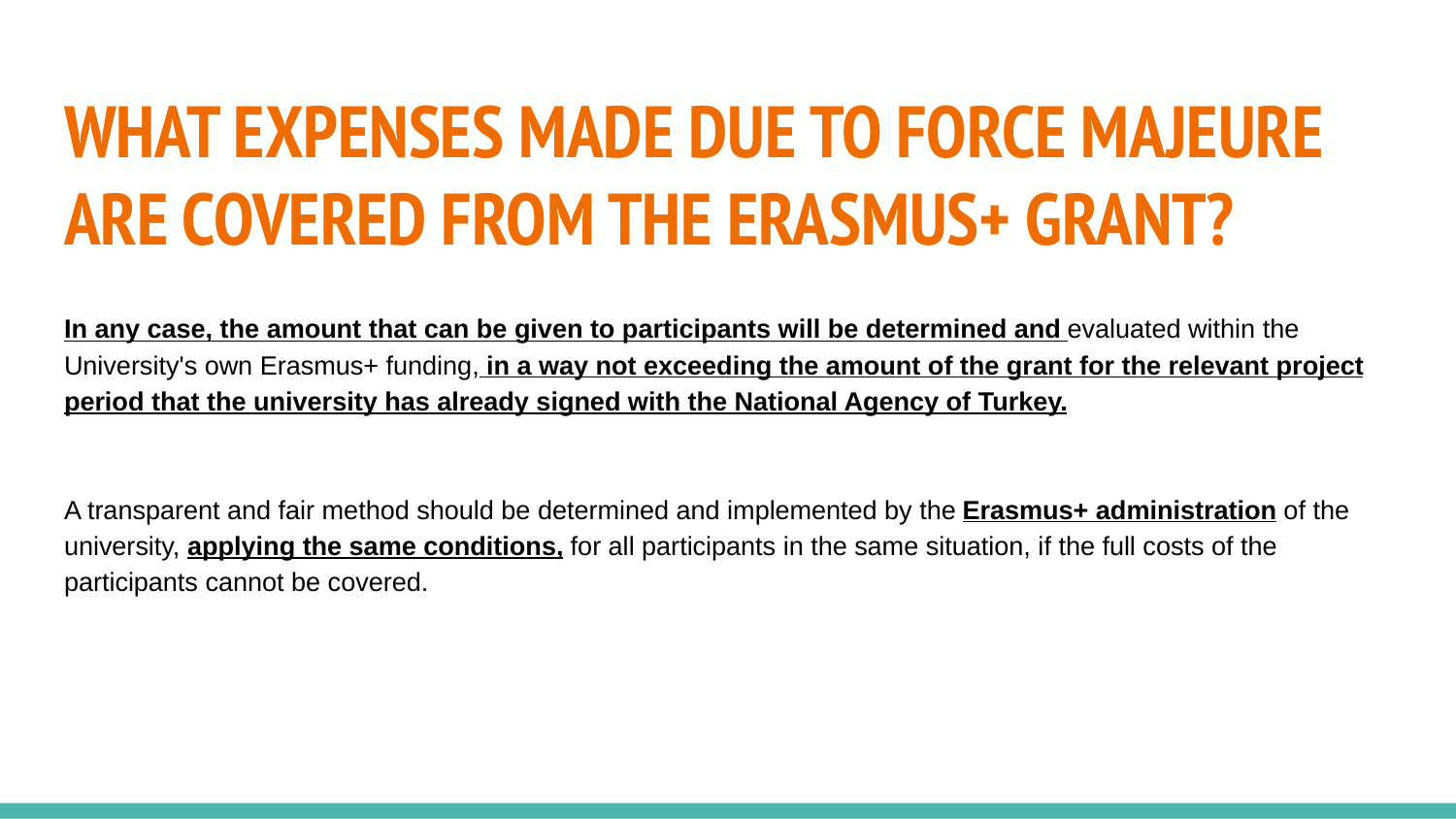

# WHAT EXPENSES MADE DUE TO FORCE MAJEURE ARE COVERED FROM THE ERASMUS+ GRANT?
In any case, the amount that can be given to participants will be determined and evaluated within the University's own Erasmus+ funding, in a way not exceeding the amount of the grant for the relevant project period that the university has already signed with the National Agency of Turkey.

A transparent and fair method should be determined and implemented by the Erasmus+ administration of the university, applying the same conditions, for all participants in the same situation, if the full costs of the participants cannot be covered.